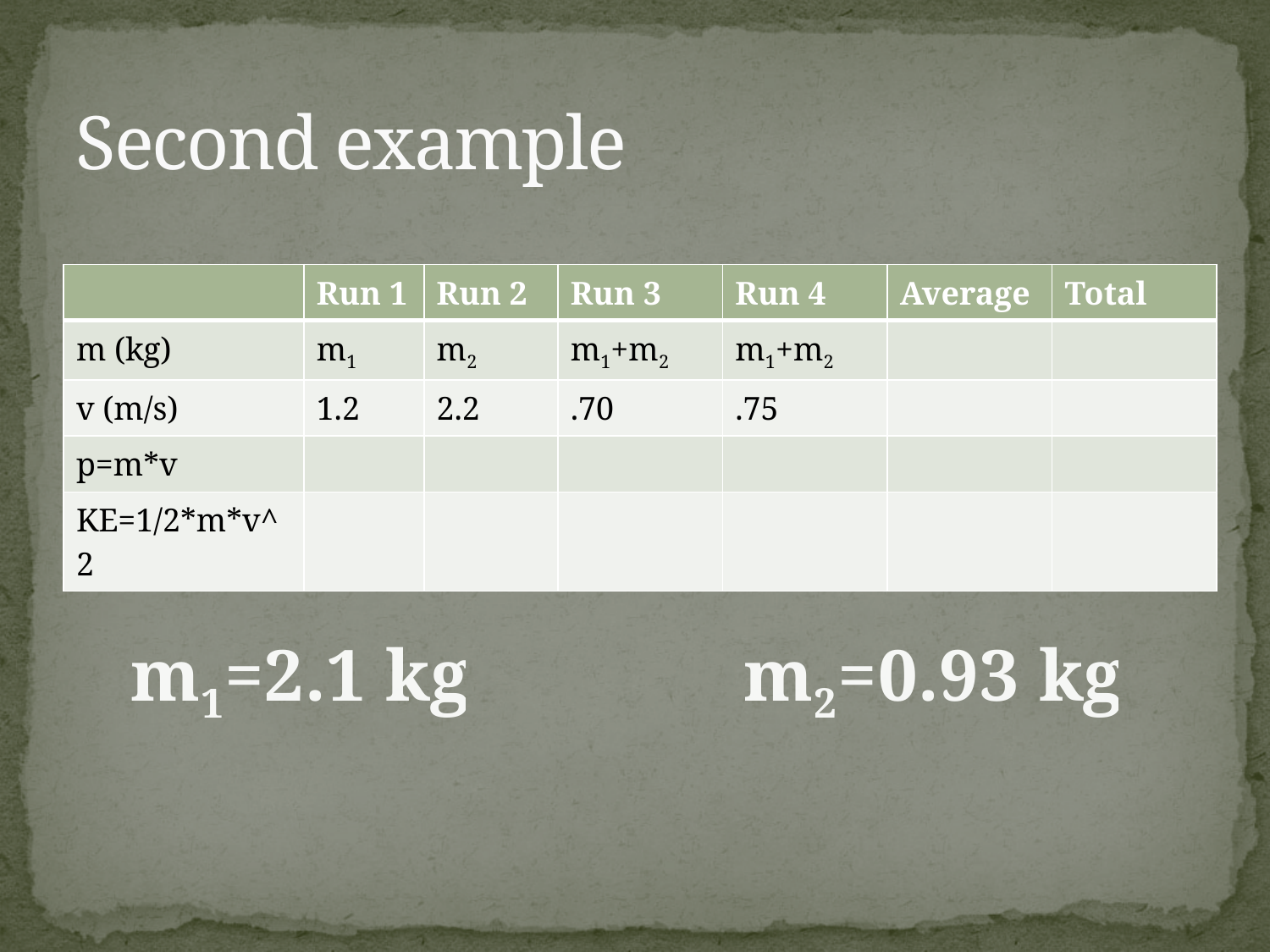

# Second example
|  | Run 1 | Run 2 | Run 3 | Run 4 | Average | Total |
| --- | --- | --- | --- | --- | --- | --- |
| m (kg) | m1 | m2 | m1+m2 | m1+m2 |  |  |
| v (m/s) | 1.2 | 2.2 | .70 | .75 |  |  |
| p=m\*v |  |  |  |  |  |  |
| KE=1/2\*m\*v^2 |  |  |  |  |  |  |
m1=2.1 kg
m2=0.93 kg